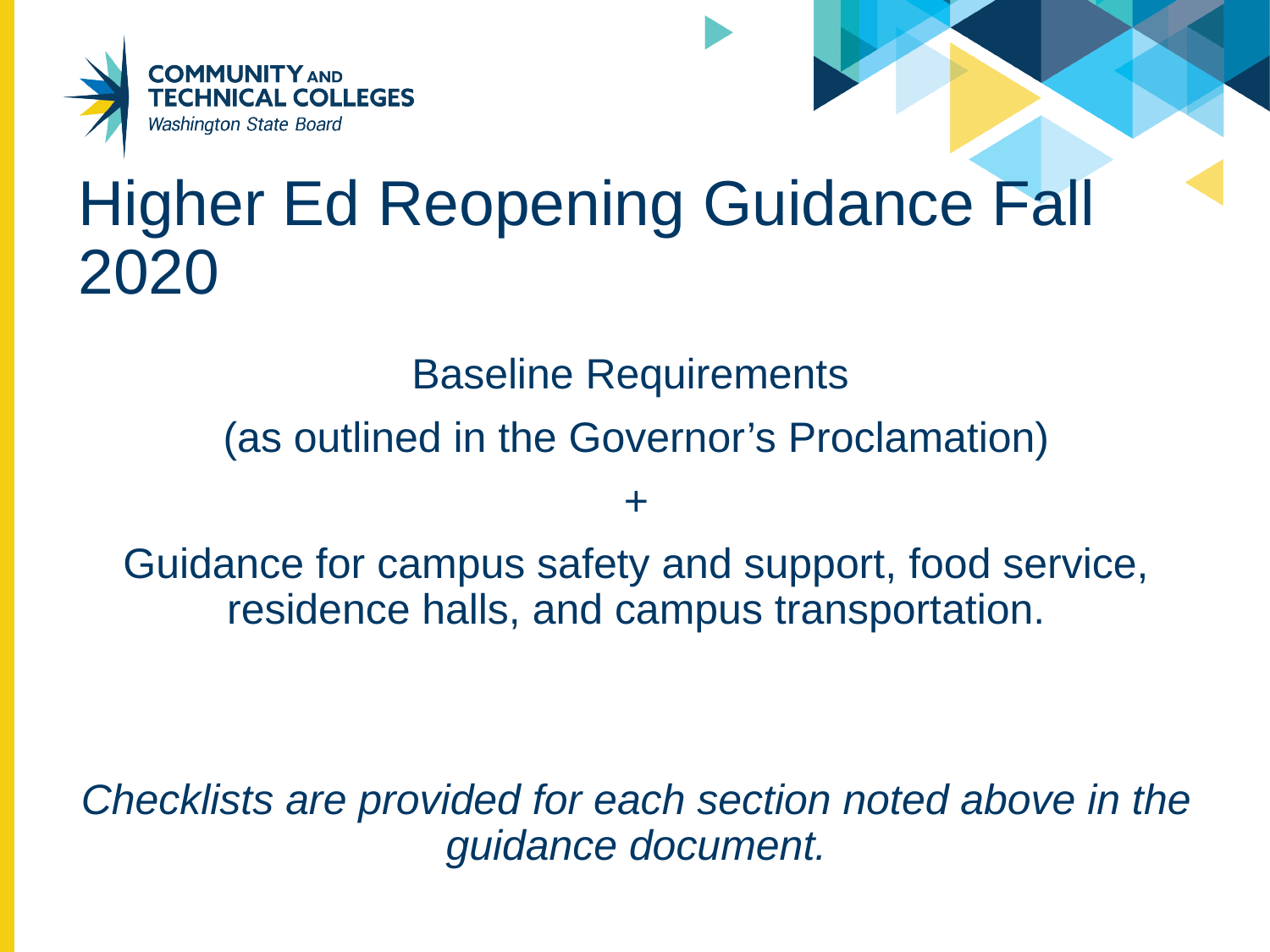

# Higher Ed Reopening Guidance Fall 2020
Baseline Requirements
(as outlined in the Governor’s Proclamation)
+
Guidance for campus safety and support, food service, residence halls, and campus transportation.

Checklists are provided for each section noted above in the guidance document.